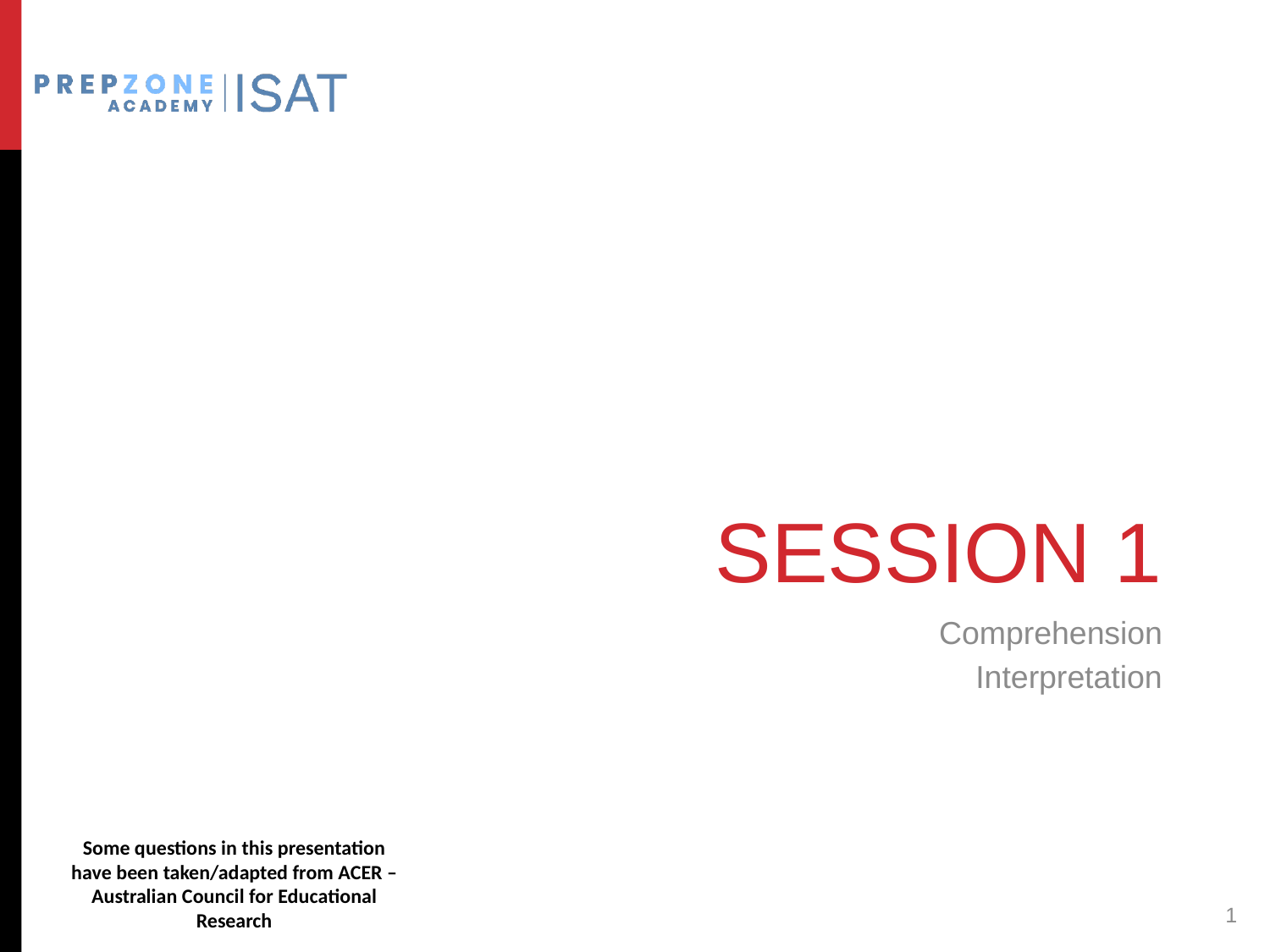

# Session 1
Comprehension
Interpretation

Some questions in this presentation have been taken/adapted from ACER – Australian Council for Educational Research
1